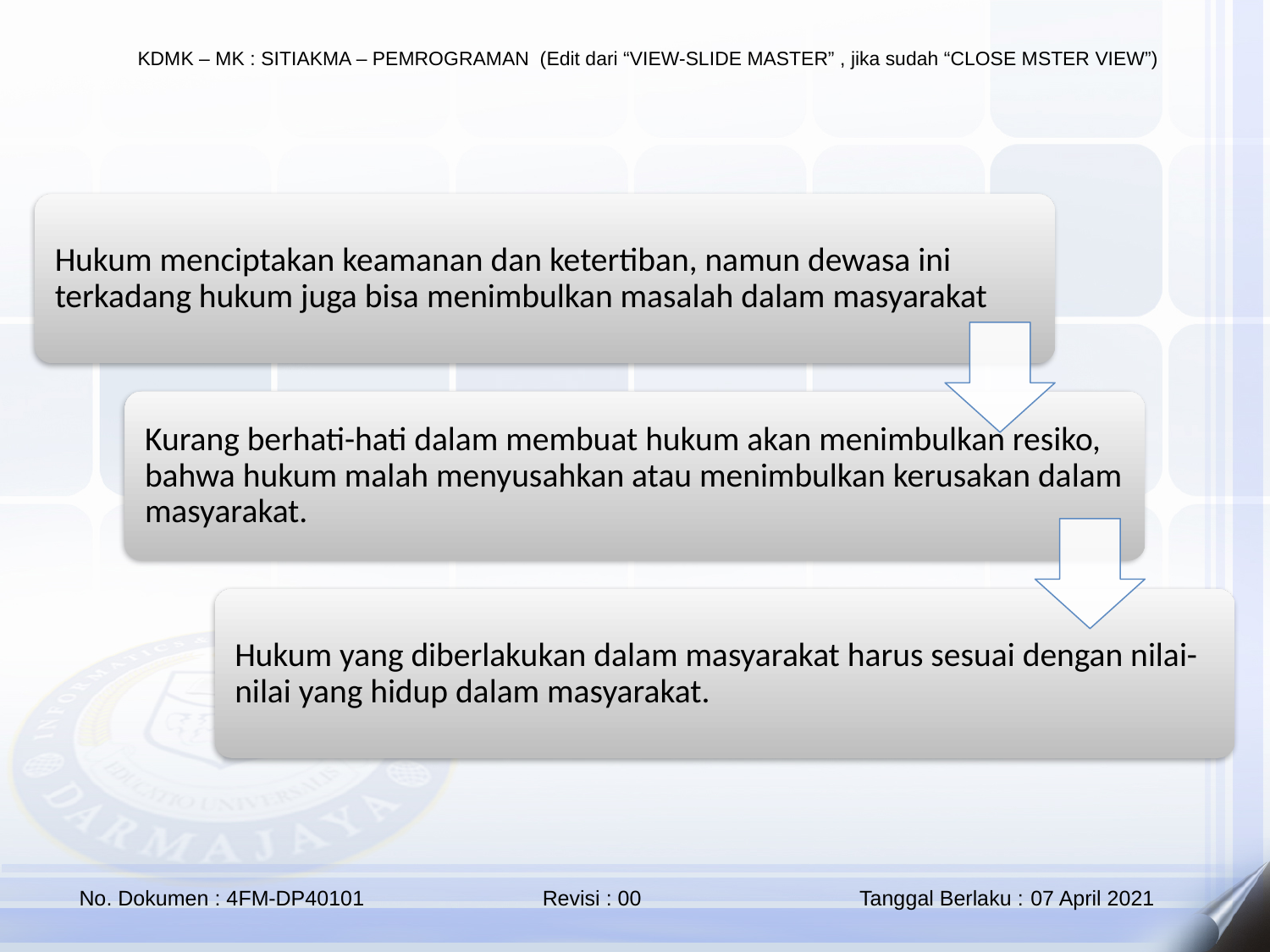

Hukum menciptakan keamanan dan ketertiban, namun dewasa ini terkadang hukum juga bisa menimbulkan masalah dalam masyarakat
Kurang berhati-hati dalam membuat hukum akan menimbulkan resiko, bahwa hukum malah menyusahkan atau menimbulkan kerusakan dalam masyarakat.
Hukum yang diberlakukan dalam masyarakat harus sesuai dengan nilai-nilai yang hidup dalam masyarakat.